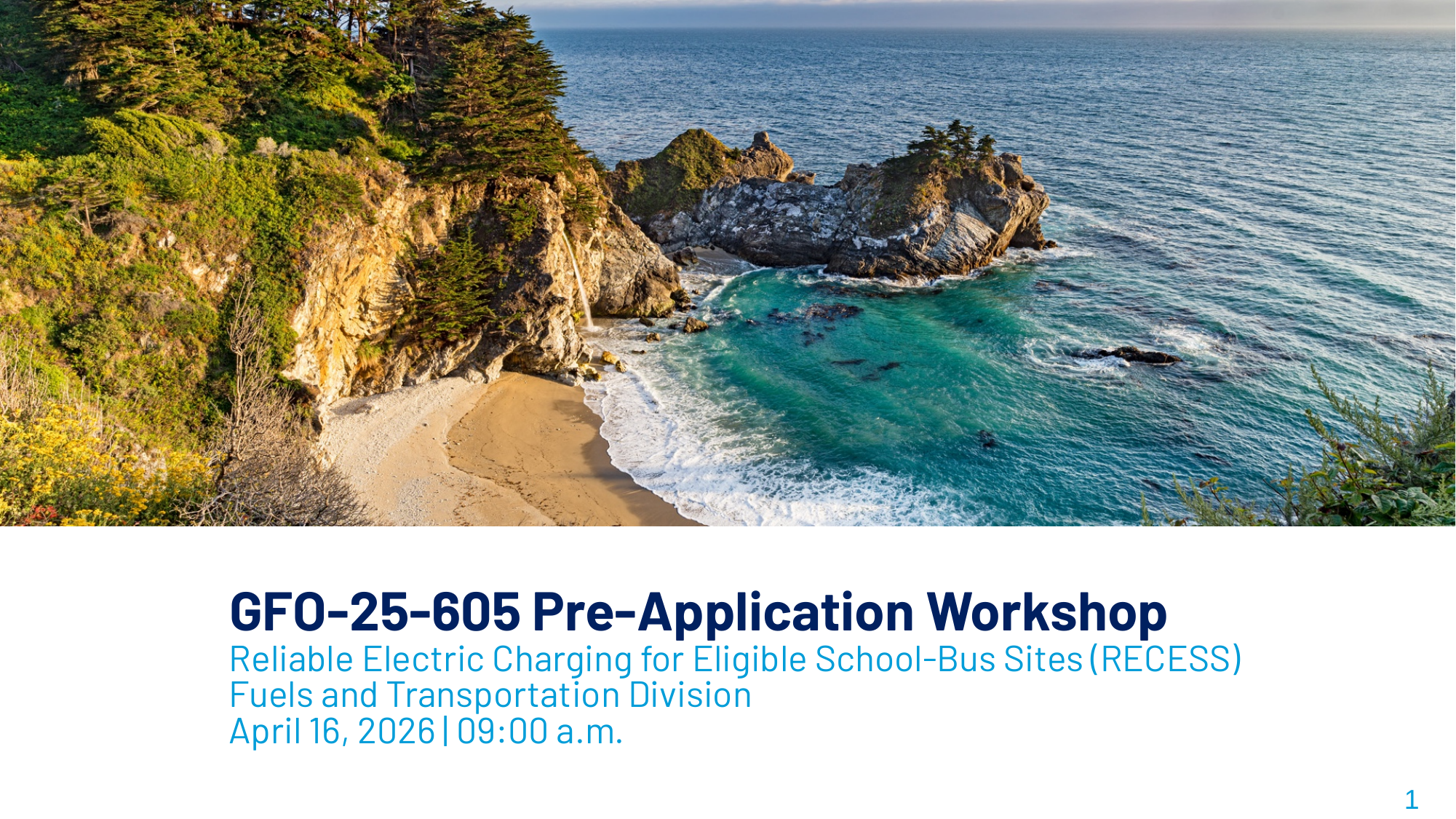

GFO-25-605 Pre-Application Workshop
Reliable Electric Charging for Eligible School-Bus Sites (RECESS)
Fuels and Transportation Division
April 16, 2026 | 09:00 a.m.

1